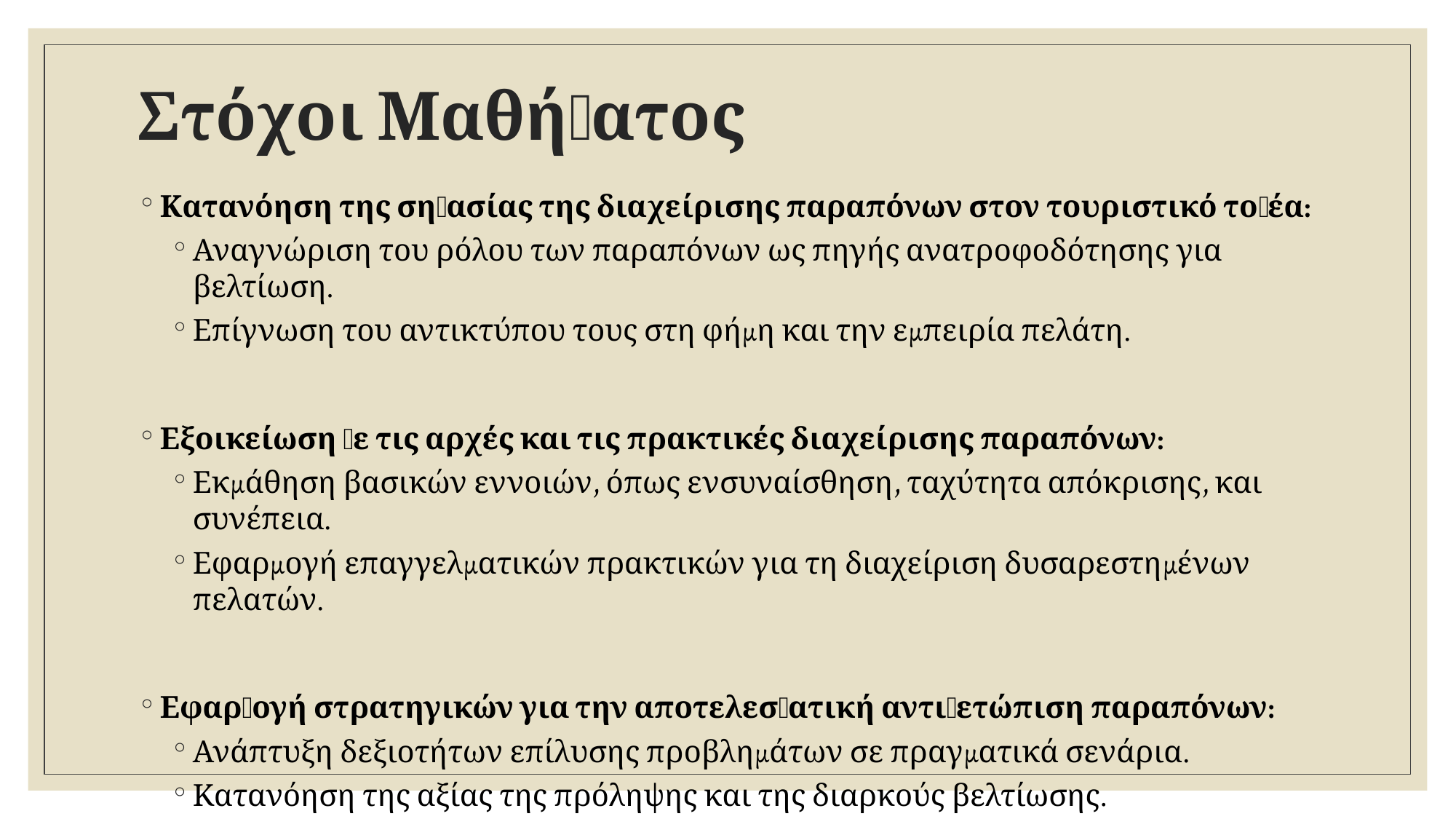

# Στόχοι Μαθήματος
Κατανόηση της σημασίας της διαχείρισης παραπόνων στον τουριστικό τομέα:
Αναγνώριση του ρόλου των παραπόνων ως πηγής ανατροφοδότησης για βελτίωση.
Επίγνωση του αντικτύπου τους στη φήμη και την εμπειρία πελάτη.

Εξοικείωση με τις αρχές και τις πρακτικές διαχείρισης παραπόνων:
Εκμάθηση βασικών εννοιών, όπως ενσυναίσθηση, ταχύτητα απόκρισης, και συνέπεια.
Εφαρμογή επαγγελματικών πρακτικών για τη διαχείριση δυσαρεστημένων πελατών.

Εφαρμογή στρατηγικών για την αποτελεσματική αντιμετώπιση παραπόνων:
Ανάπτυξη δεξιοτήτων επίλυσης προβλημάτων σε πραγματικά σενάρια.
Κατανόηση της αξίας της πρόληψης και της διαρκούς βελτίωσης.